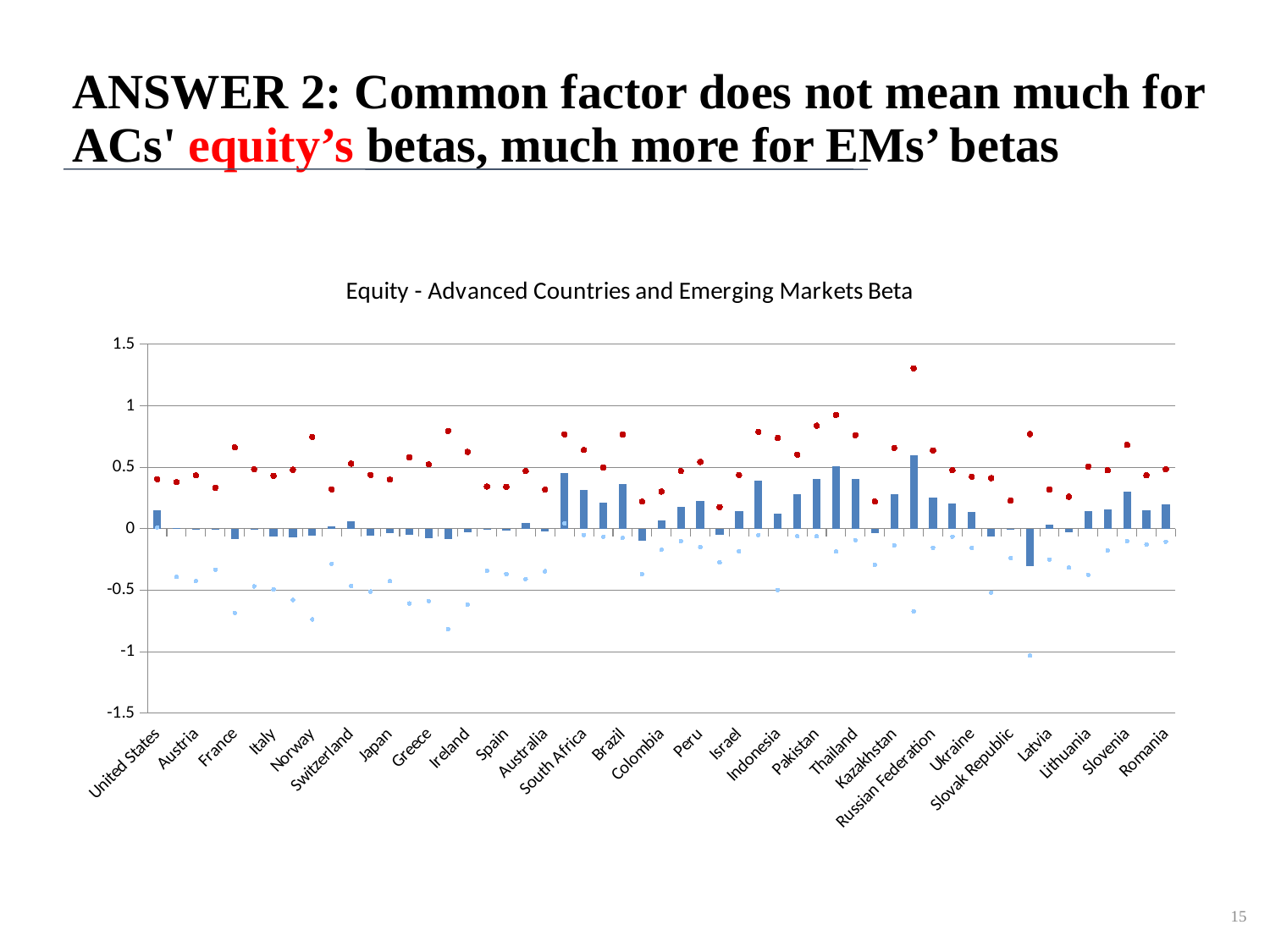

# ANSWER 2: Common factor does not mean much for ACs' equity’s betas, much more for EMs’ betas

### Chart: Equity - Advanced Countries and Emerging Markets Beta

| Category |  |  |  |
|---|---|---|---|
| United States | 0.15184511953709795 | 0.009427876600528164 | 0.40293914846718293 |
| United Kingdom | 0.004963123200215404 | -0.39147787889784924 | 0.37811566307425526 |
| Austria | -0.009044890110209602 | -0.42530860495073064 | 0.4332096937619844 |
| Denmark | -0.0025593558060810185 | -0.33311003019314867 | 0.3330681042841603 |
| France | -0.08147444883584612 | -0.6846270904201005 | 0.6612624546216166 |
| Germany | -0.010369683066762714 | -0.46889107764441285 | 0.4827163935541934 |
| Italy | -0.06387930096362647 | -0.4940536793138902 | 0.4306099979129987 |
| Netherlands | -0.06833471134347208 | -0.579345699420764 | 0.4790573405730764 |
| Norway | -0.058185618304484696 | -0.7373520953521652 | 0.7451840772825387 |
| Sweden | 0.021146378480837228 | -0.28474513145551716 | 0.31958727426910893 |
| Switzerland | 0.06045496219691985 | -0.46544983176590626 | 0.5287906783269897 |
| Canada | -0.05361378695074064 | -0.5108284473157291 | 0.43707331188015375 |
| Japan | -0.03678244448470307 | -0.4273637422011064 | 0.3991652468800379 |
| Finland | -0.047477555081026634 | -0.6074835664592186 | 0.5793504787896577 |
| Greece | -0.07446135109025968 | -0.588861427842616 | 0.5221886344387946 |
| Iceland | -0.08161620922560772 | -0.8166925394254304 | 0.7947358249176117 |
| Ireland | -0.031118278008008305 | -0.6158472660233686 | 0.623716775908772 |
| Portugal | -0.006683949833123441 | -0.34167707679911324 | 0.3424972748157202 |
| Spain | -0.014286448393038168 | -0.3680213212495871 | 0.3399707974852054 |
| Turkey | 0.04488573805397157 | -0.40882773353845 | 0.4688474372619911 |
| Australia | -0.020176017358090895 | -0.3458181872770893 | 0.3181323204460087 |
| New Zealand | 0.45028978938690634 | 0.04346402931617854 | 0.767333205374682 |
| South Africa | 0.31253545307336633 | -0.050224717994397615 | 0.6397351411785155 |
| Argentina | 0.2130523449980356 | -0.06575799649924824 | 0.49650909068822313 |
| Brazil | 0.36382222340346526 | -0.07373874427176559 | 0.7668432195878092 |
| Chile | -0.09564749773980306 | -0.3685075569321981 | 0.21955765636067257 |
| Colombia | 0.06528705874810216 | -0.17093722695893848 | 0.3016992915658978 |
| Mexico | 0.1806233903388882 | -0.10073257614479442 | 0.469381877292013 |
| Peru | 0.22834507654444336 | -0.14929534139956463 | 0.5426088607180298 |
| Venezuela, Rep. Bol. | -0.049779021485070754 | -0.2737054285796253 | 0.1761029734018177 |
| Israel | 0.14417238852326797 | -0.18523725155489934 | 0.4363379631880238 |
| India | 0.3891389532009269 | -0.05119727420288457 | 0.7869860718496147 |
| Indonesia | 0.11971836840010057 | -0.49760148644700447 | 0.7379129346526403 |
| Korea, Republic of | 0.279581082965989 | -0.060212912739398494 | 0.6022488339095997 |
| Pakistan | 0.4061504700253238 | -0.062291755547719374 | 0.8372295375573013 |
| Philippines | 0.5071408745316625 | -0.18480711942920372 | 0.925231764281319 |
| Thailand | 0.40617401208672943 | -0.09340507635552645 | 0.7600948516244781 |
| Belarus | -0.035098826556288085 | -0.2930076482651903 | 0.21994433207550612 |
| Kazakhstan | 0.27953226288140515 | -0.13480326516040247 | 0.6564911908710254 |
| Bulgaria | 0.5950915545873195 | -0.6706762662791961 | 1.30314670300571 |
| Russian Federation | 0.25205900920403135 | -0.15418098182585044 | 0.6363556682665475 |
| China,P.R.: Mainland | 0.20553876595920492 | -0.06434402713354406 | 0.47591644944456496 |
| Ukraine | 0.136859317206185 | -0.15726664018205394 | 0.42278976308458255 |
| Czech Republic | -0.06385269450268705 | -0.519632609225118 | 0.4110763727522484 |
| Slovak Republic | -0.0014597675866050229 | -0.23857443274299373 | 0.2285944925515358 |
| Estonia | -0.30300338655906967 | -1.0311647791484633 | 0.7693285740211444 |
| Latvia | 0.03344716200040108 | -0.25138669041399764 | 0.3186684382959142 |
| Hungary | -0.030812924327065058 | -0.31558488169489396 | 0.2599267849949324 |
| Lithuania | 0.1406783814534999 | -0.3753029257017397 | 0.5047165914300529 |
| Croatia | 0.15787931835735275 | -0.17727359911692261 | 0.4747067937381838 |
| Slovenia | 0.2981983222075899 | -0.10287503446765153 | 0.68079434998066 |
| Poland | 0.1485914442672838 | -0.12949027585978629 | 0.4343185382654074 |
| Romania | 0.20035095453426902 | -0.10565865215606748 | 0.4827585911787852 |
15